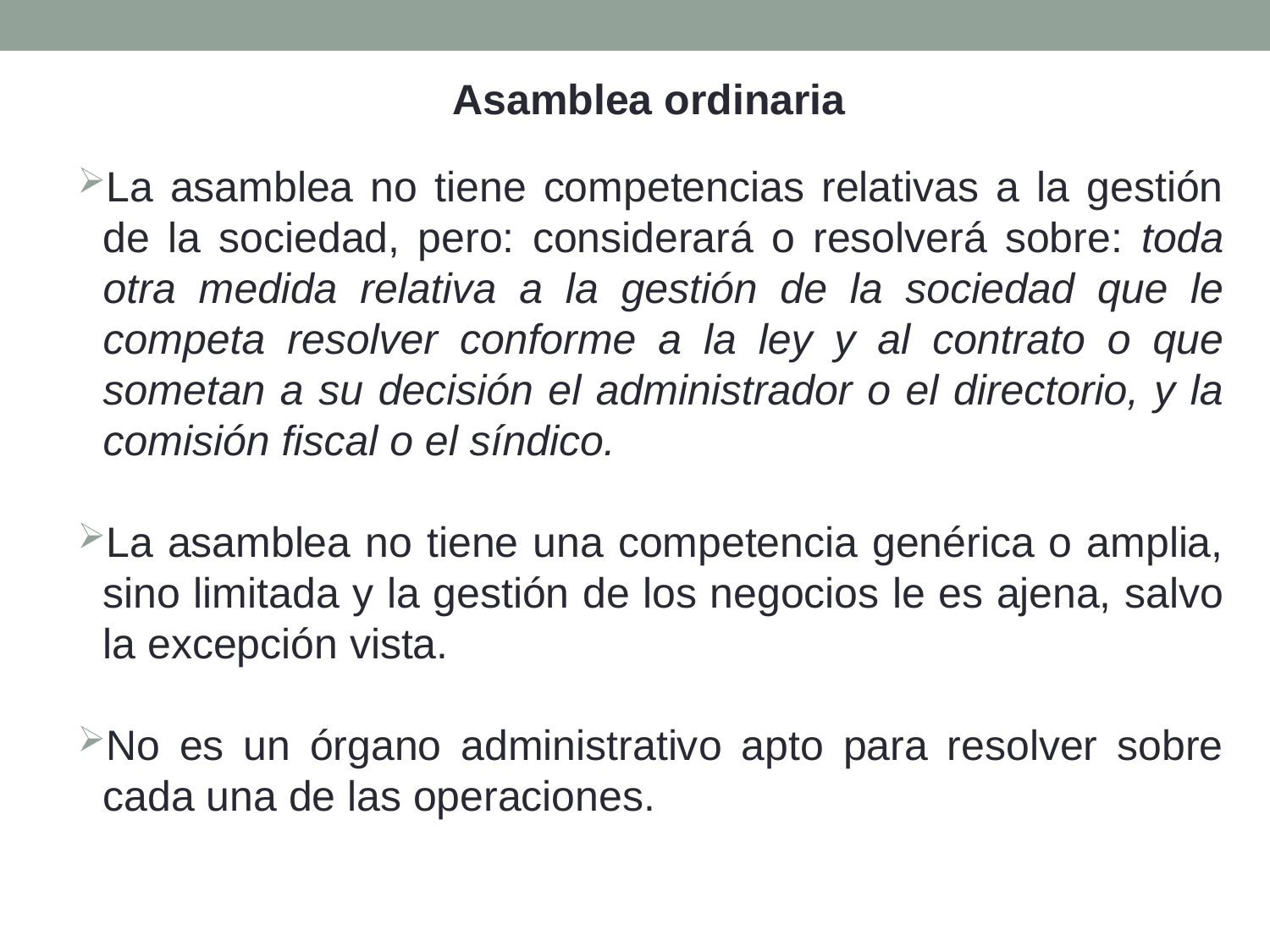

Asamblea ordinaria

La asamblea no tiene competencias relativas a la gestión de la sociedad, pero: considerará o resolverá sobre: toda otra medida relativa a la gestión de la sociedad que le competa resolver conforme a la ley y al contrato o que sometan a su decisión el administrador o el directorio, y la comisión fiscal o el síndico.

La asamblea no tiene una competencia genérica o amplia, sino limitada y la gestión de los negocios le es ajena, salvo la excepción vista.

No es un órgano administrativo apto para resolver sobre cada una de las operaciones.